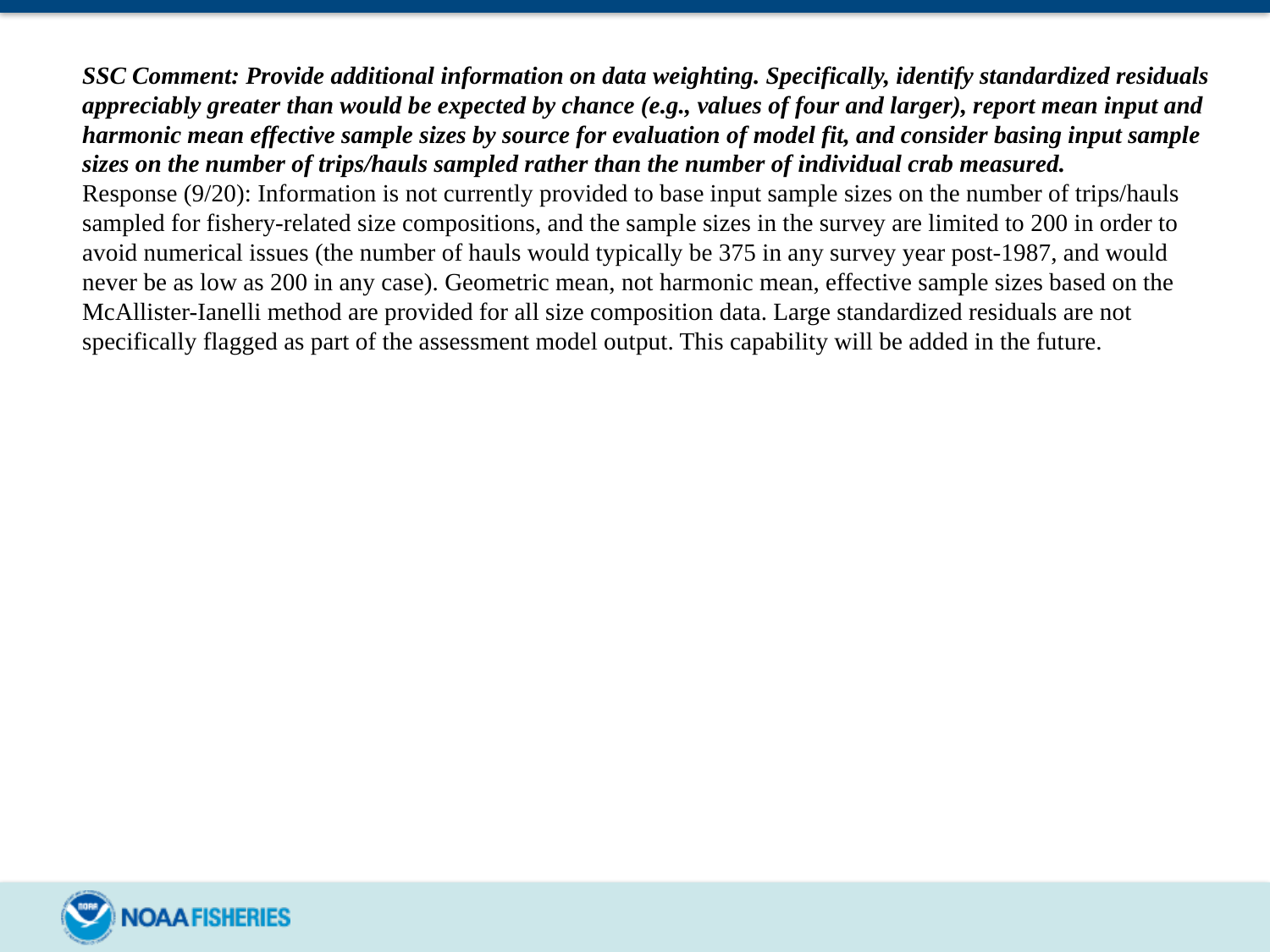

SSC Comment: Provide additional information on data weighting. Specifically, identify standardized residuals appreciably greater than would be expected by chance (e.g., values of four and larger), report mean input and harmonic mean effective sample sizes by source for evaluation of model fit, and consider basing input sample sizes on the number of trips/hauls sampled rather than the number of individual crab measured.
Response (9/20): Information is not currently provided to base input sample sizes on the number of trips/hauls sampled for fishery-related size compositions, and the sample sizes in the survey are limited to 200 in order to avoid numerical issues (the number of hauls would typically be 375 in any survey year post-1987, and would never be as low as 200 in any case). Geometric mean, not harmonic mean, effective sample sizes based on the McAllister-Ianelli method are provided for all size composition data. Large standardized residuals are not specifically flagged as part of the assessment model output. This capability will be added in the future.